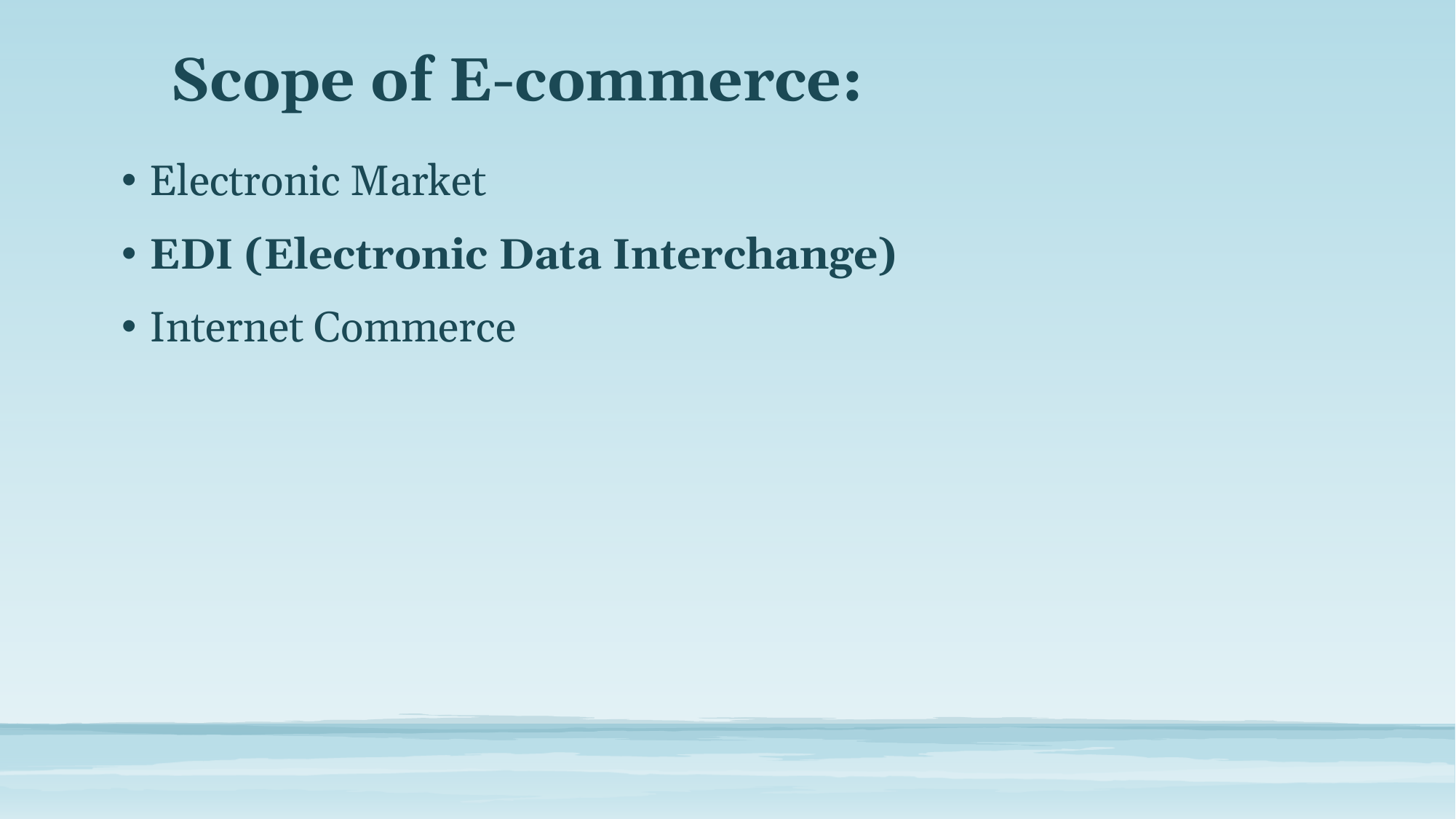

# Scope of E-commerce:
Electronic Market
EDI (Electronic Data Interchange)
Internet Commerce